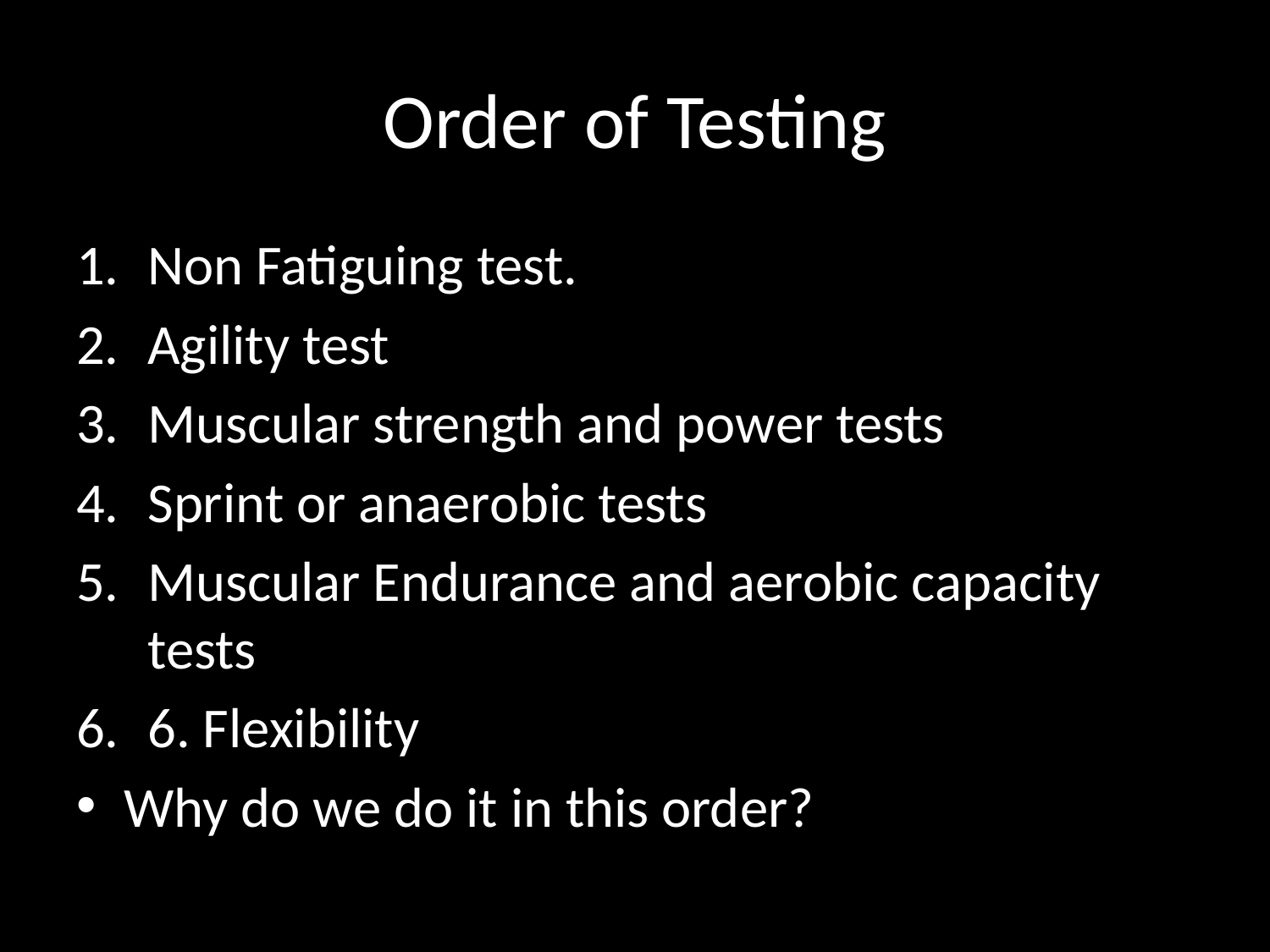

# Order of Testing
Non Fatiguing test.
Agility test
Muscular strength and power tests
Sprint or anaerobic tests
Muscular Endurance and aerobic capacity tests
6. Flexibility
Why do we do it in this order?